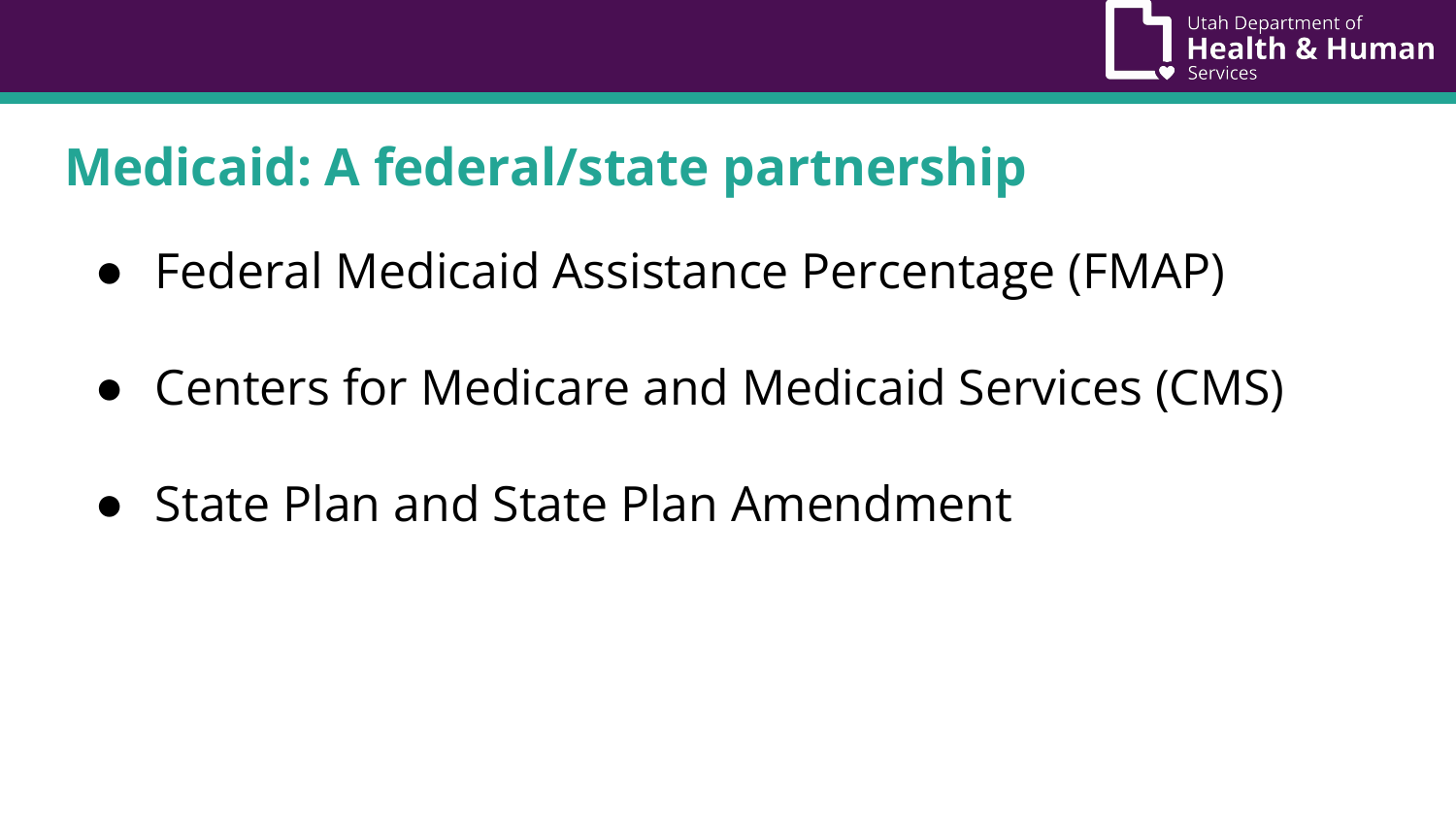

Medicaid: A federal/state partnership
Federal Medicaid Assistance Percentage (FMAP)

Centers for Medicare and Medicaid Services (CMS)

State Plan and State Plan Amendment